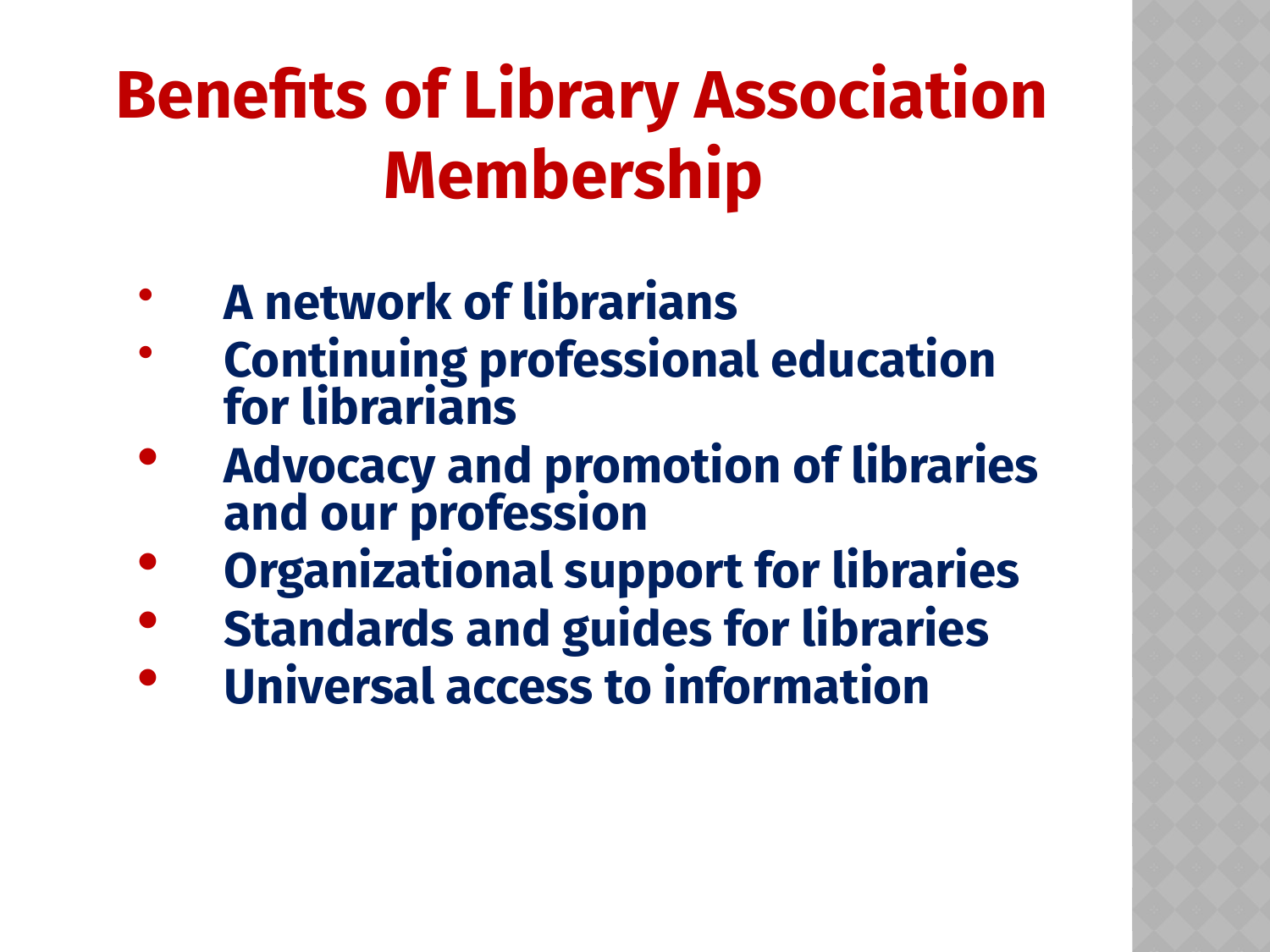

# Benefits of Library Association Membership
A network of librarians
Continuing professional education for librarians
Advocacy and promotion of libraries and our profession
Organizational support for libraries
Standards and guides for libraries
Universal access to information